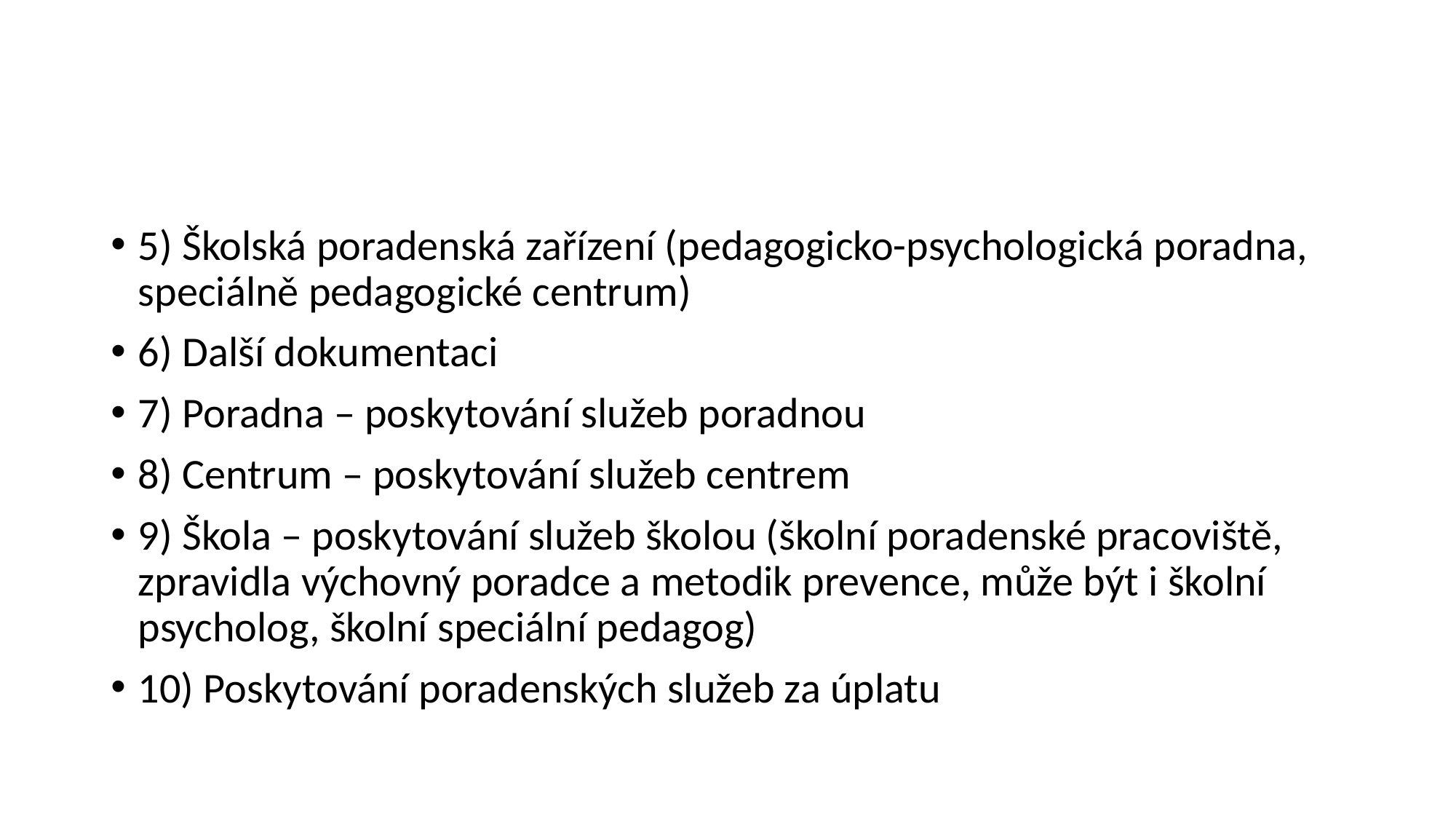

#
5) Školská poradenská zařízení (pedagogicko-psychologická poradna, speciálně pedagogické centrum)
6) Další dokumentaci
7) Poradna – poskytování služeb poradnou
8) Centrum – poskytování služeb centrem
9) Škola – poskytování služeb školou (školní poradenské pracoviště, zpravidla výchovný poradce a metodik prevence, může být i školní psycholog, školní speciální pedagog)
10) Poskytování poradenských služeb za úplatu